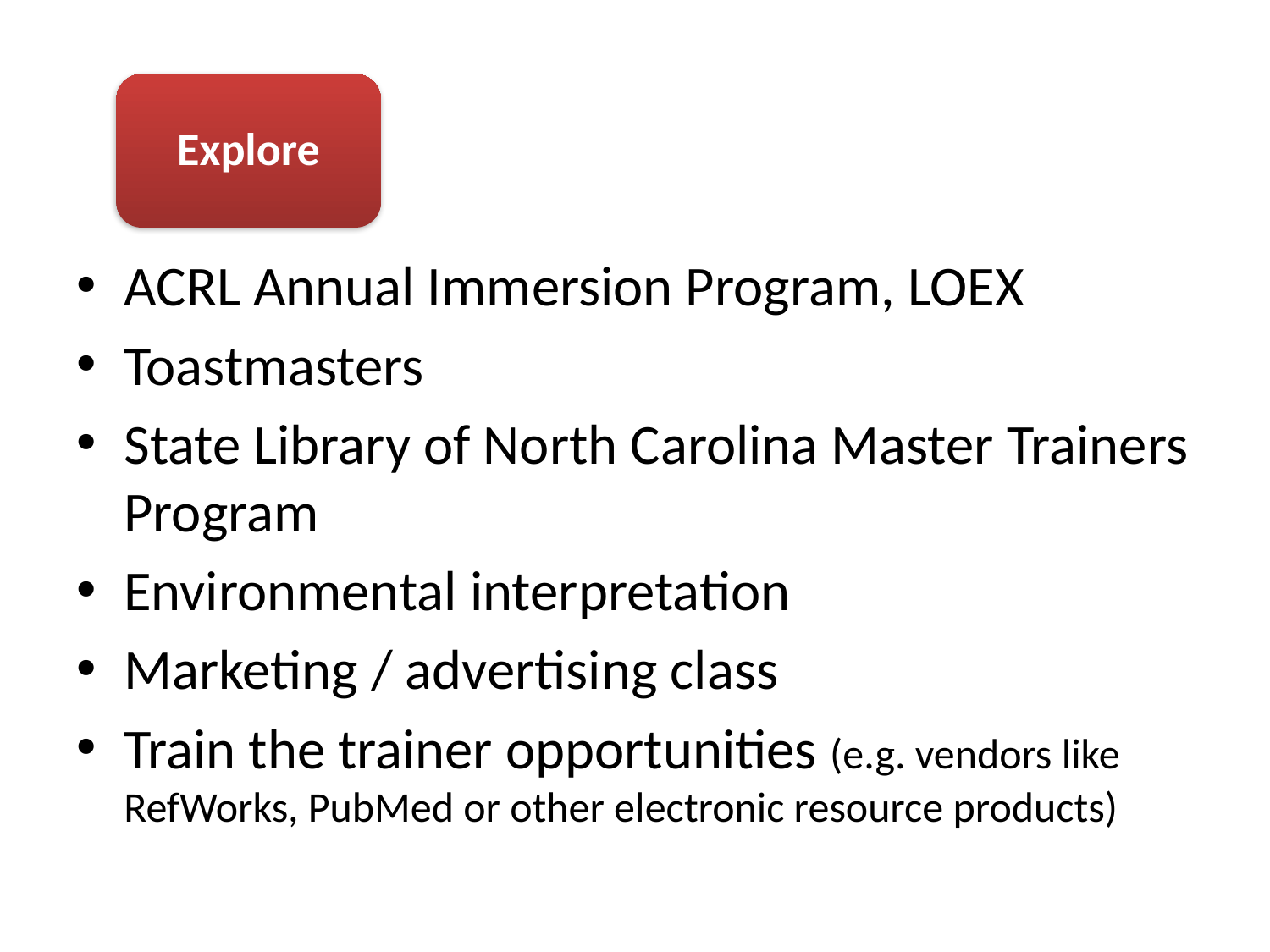

Explore
ACRL Annual Immersion Program, LOEX
Toastmasters
State Library of North Carolina Master Trainers Program
Environmental interpretation
Marketing / advertising class
Train the trainer opportunities (e.g. vendors like RefWorks, PubMed or other electronic resource products)